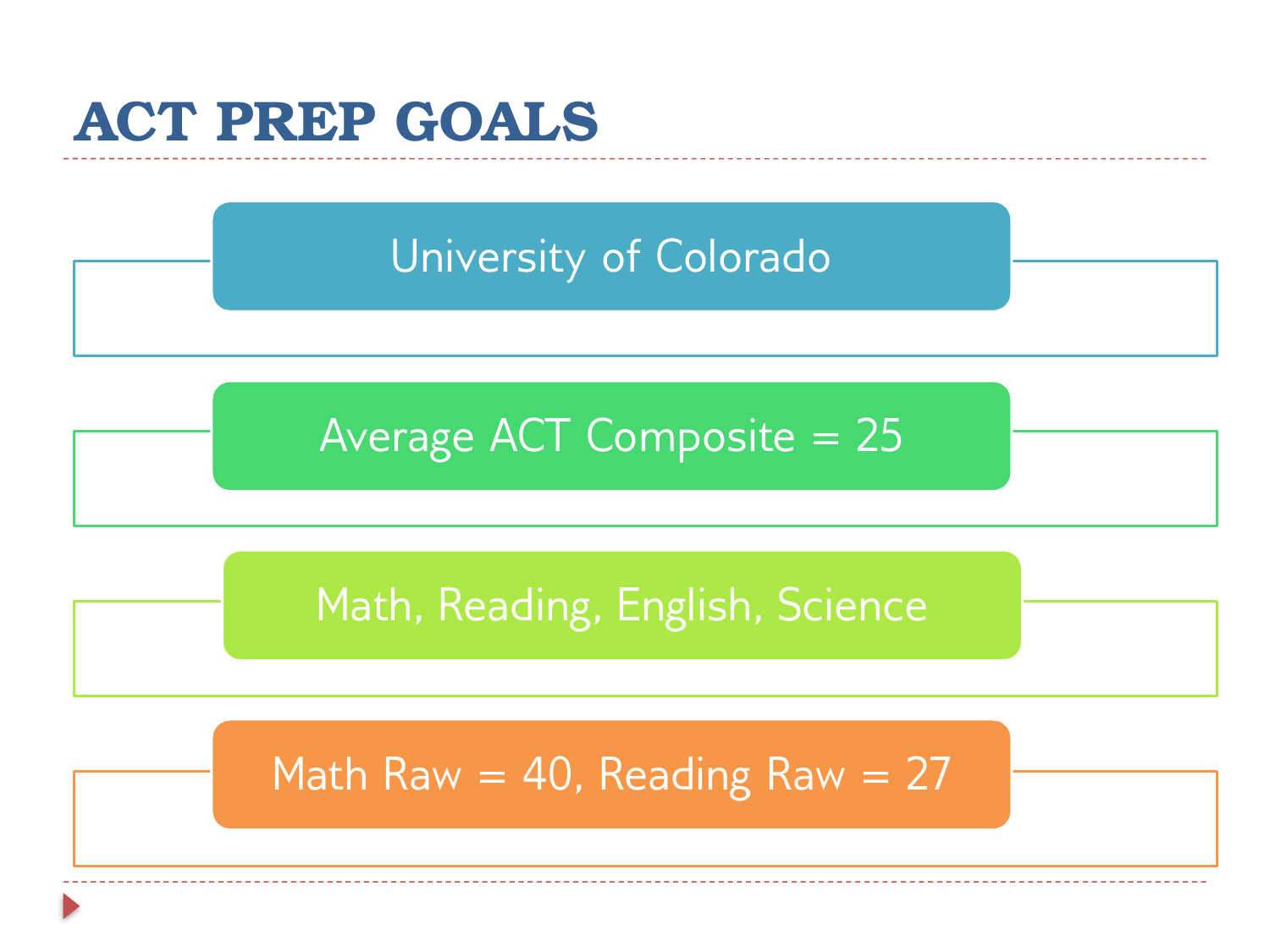

# ACT PREP GOALS

University of Colorado
Average ACT Composite = 25
Math, Reading, English, Science
Math Raw = 40, Reading Raw = 27